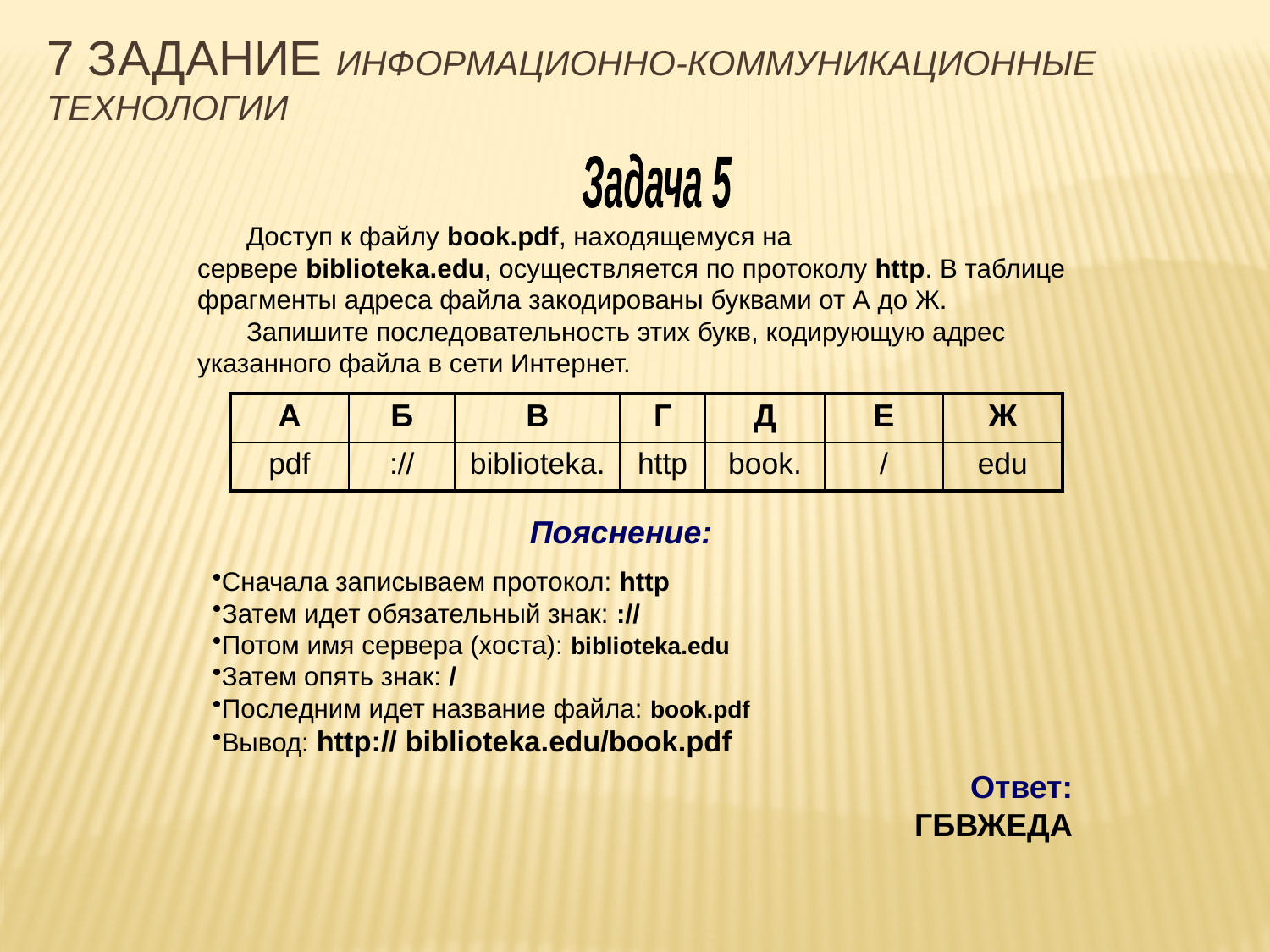

7 задание Информационно-коммуникационные технологии
Задача 5
Доступ к файлу book.pdf, находящемуся на сервере biblioteka.edu, осуществляется по протоколу http. В таблице фрагменты адреса файла закодированы буквами от А до Ж.
Запишите последовательность этих букв, кодирующую адрес указанного файла в сети Интернет.
| А | Б | В | Г | Д | Е | Ж |
| --- | --- | --- | --- | --- | --- | --- |
| pdf | :// | biblioteka. | http | book. | / | edu |
Пояснение:
Сначала записываем протокол: http
Затем идет обязательный знак: ://
Потом имя сервера (хоста): biblioteka.edu
Затем опять знак: /
Последним идет название файла: book.pdf
Вывод: http:// biblioteka.edu/book.pdf
Ответ: ГБВЖЕДА